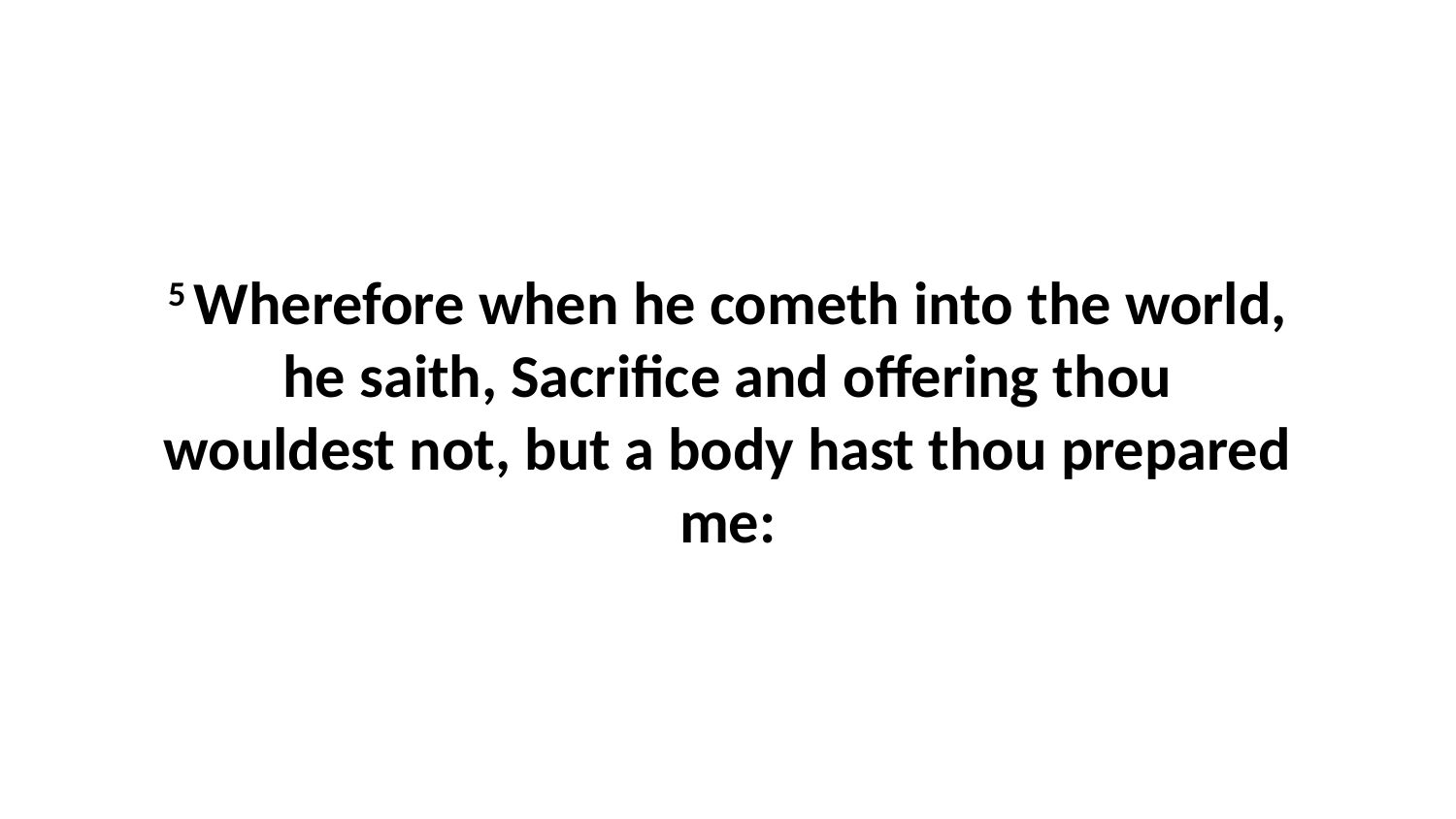

5 Wherefore when he cometh into the world, he saith, Sacrifice and offering thou wouldest not, but a body hast thou prepared me: